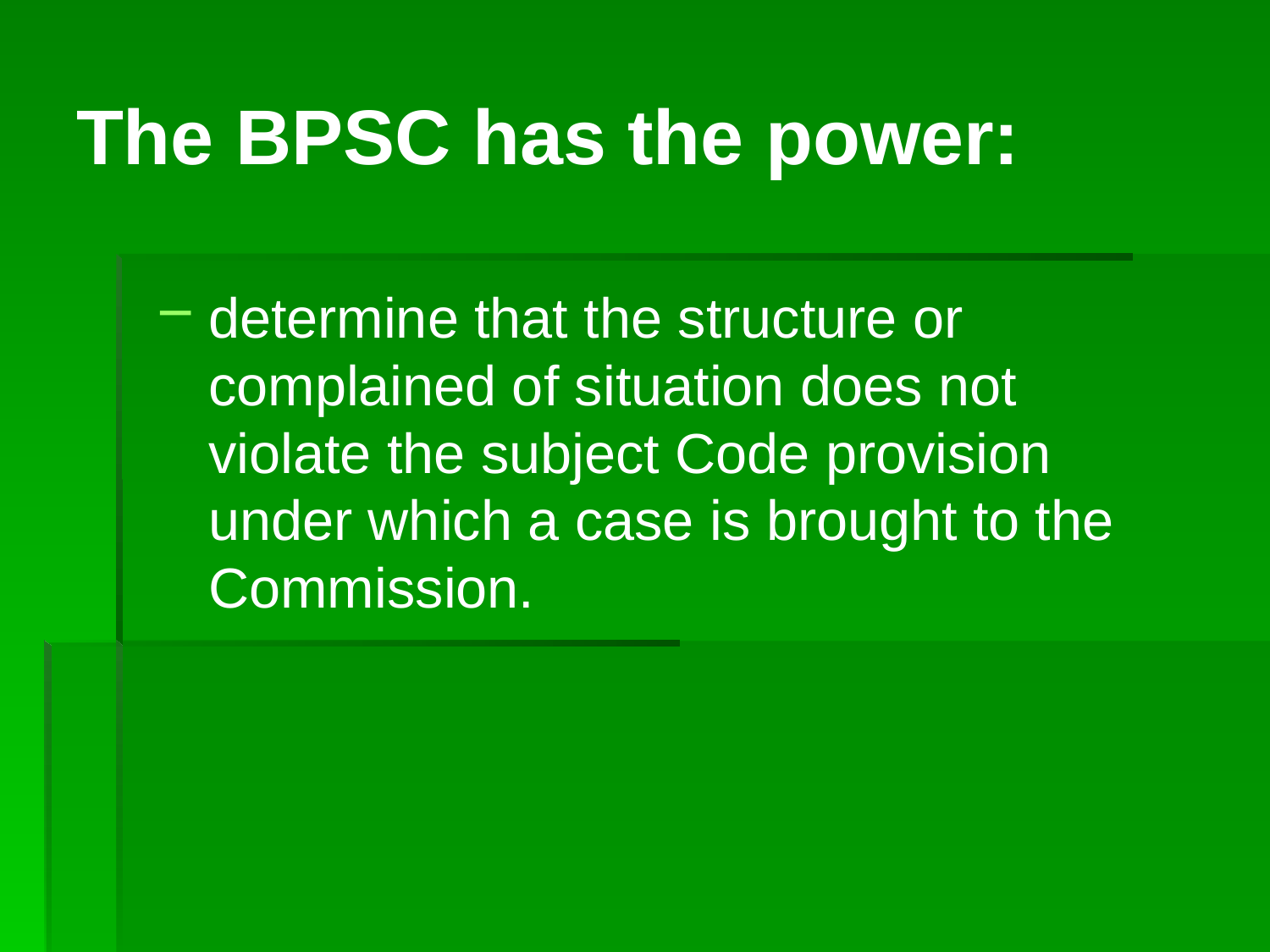

# The BPSC has the power:
determine that the structure or complained of situation does not violate the subject Code provision under which a case is brought to the Commission.